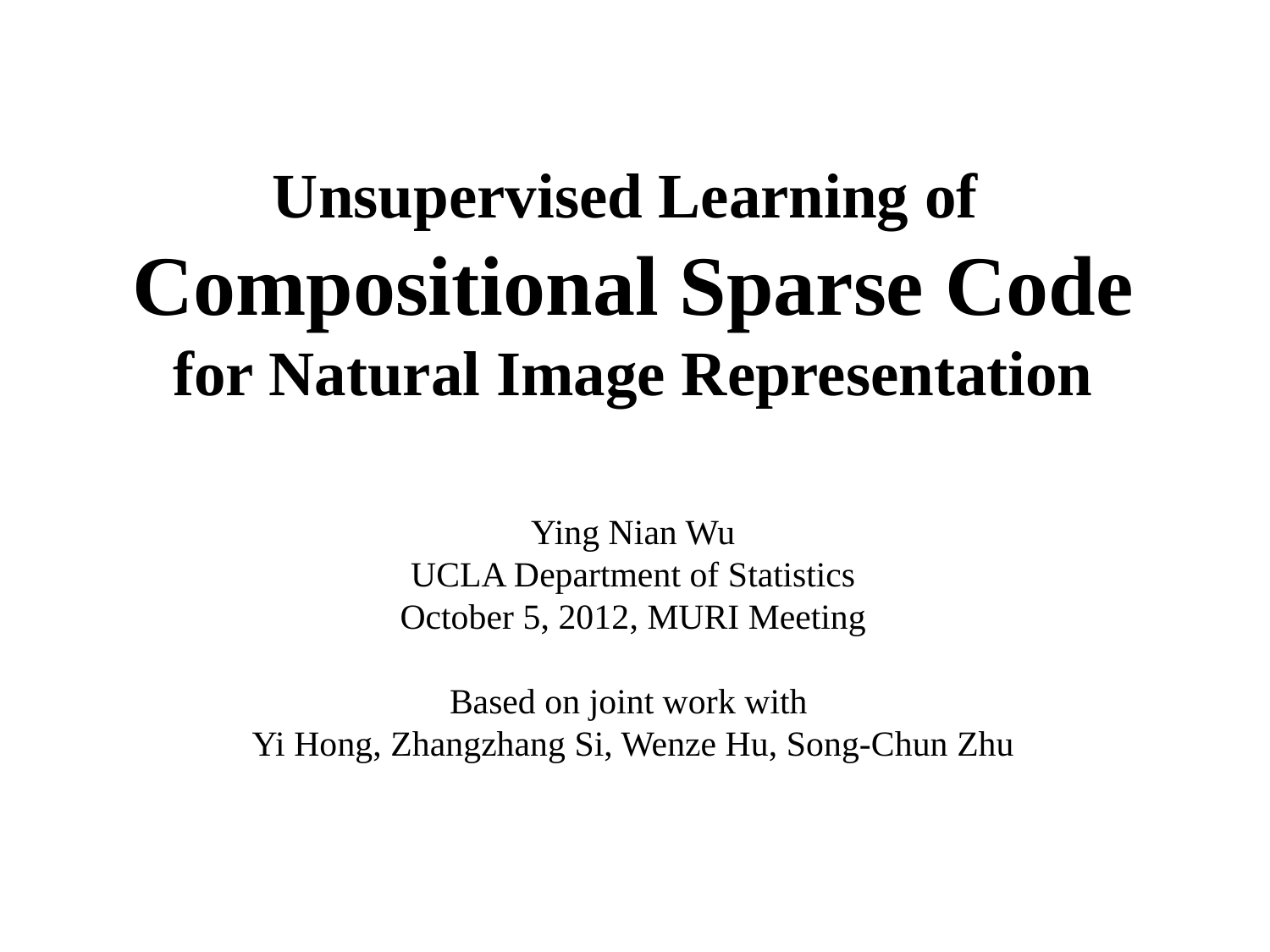

Unsupervised Learning of
Compositional Sparse Code
for Natural Image Representation

Ying Nian Wu
UCLA Department of Statistics
October 5, 2012, MURI Meeting

Based on joint work with
Yi Hong, Zhangzhang Si, Wenze Hu, Song-Chun Zhu